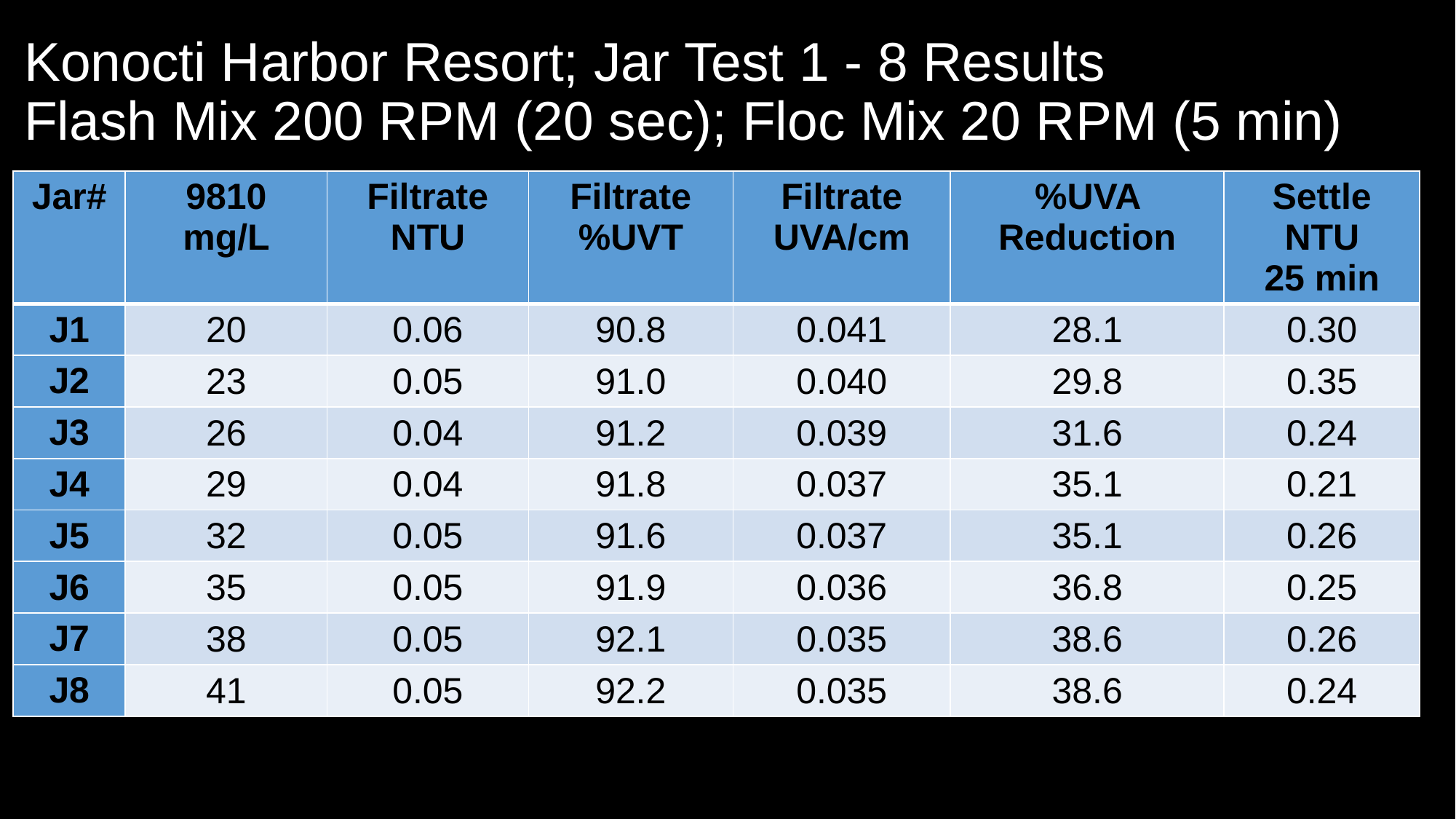

# Konocti Harbor Resort; Jar Test 1 - 8 Results Flash Mix 200 RPM (20 sec); Floc Mix 20 RPM (5 min)
| Jar# | 9810 mg/L | Filtrate NTU | Filtrate %UVT | Filtrate UVA/cm | %UVA Reduction | Settle NTU 25 min |
| --- | --- | --- | --- | --- | --- | --- |
| J1 | 20 | 0.06 | 90.8 | 0.041 | 28.1 | 0.30 |
| J2 | 23 | 0.05 | 91.0 | 0.040 | 29.8 | 0.35 |
| J3 | 26 | 0.04 | 91.2 | 0.039 | 31.6 | 0.24 |
| J4 | 29 | 0.04 | 91.8 | 0.037 | 35.1 | 0.21 |
| J5 | 32 | 0.05 | 91.6 | 0.037 | 35.1 | 0.26 |
| J6 | 35 | 0.05 | 91.9 | 0.036 | 36.8 | 0.25 |
| J7 | 38 | 0.05 | 92.1 | 0.035 | 38.6 | 0.26 |
| J8 | 41 | 0.05 | 92.2 | 0.035 | 38.6 | 0.24 |